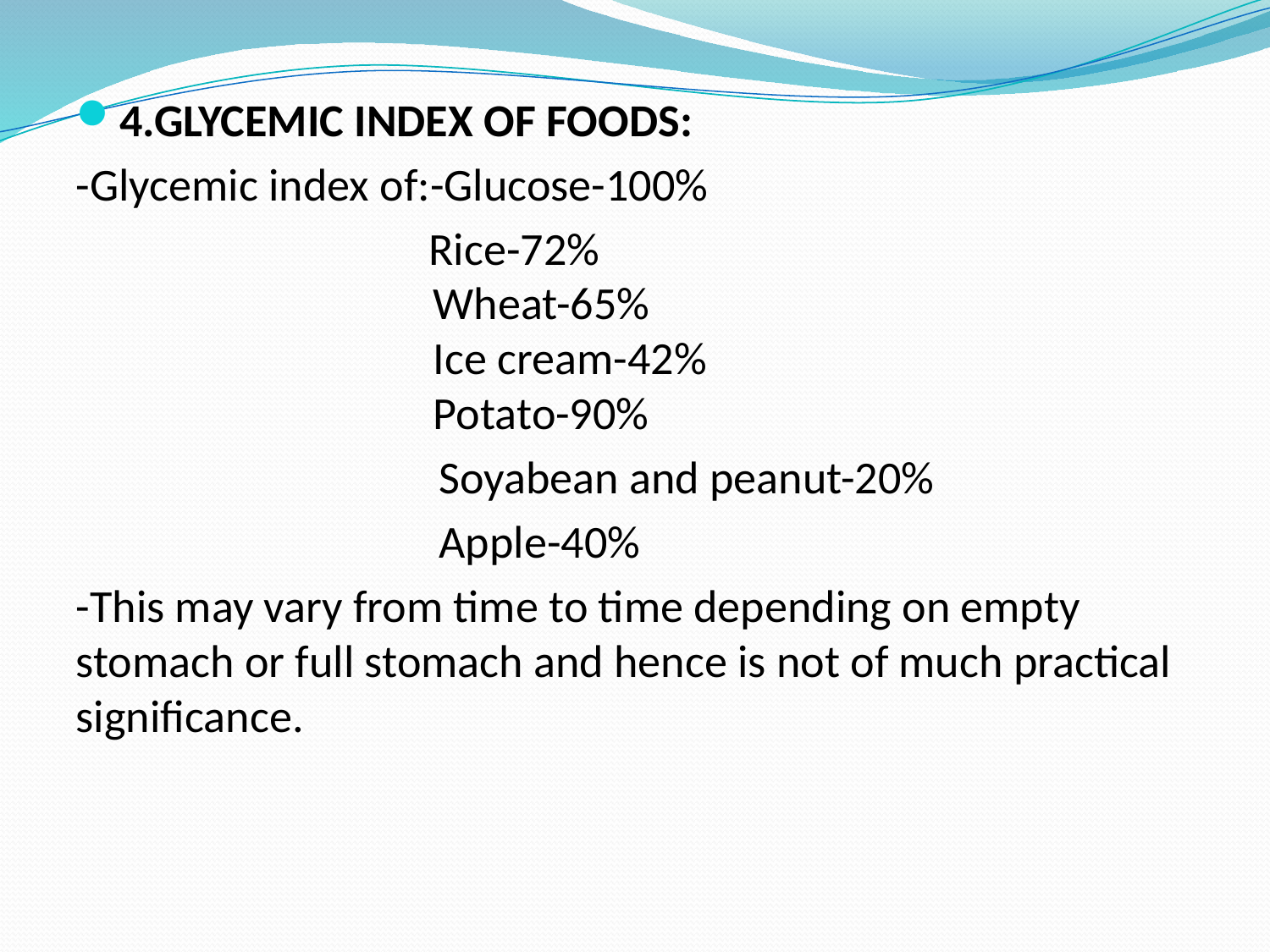

4.GLYCEMIC INDEX OF FOODS:
-Glycemic index of:-Glucose-100%
                                  Rice-72%						          Wheat-65%						          Ice cream-42%						          Potato-90%
                                   Soyabean and peanut-20%
                                   Apple-40%
-This may vary from time to time depending on empty stomach or full stomach and hence is not of much practical significance.